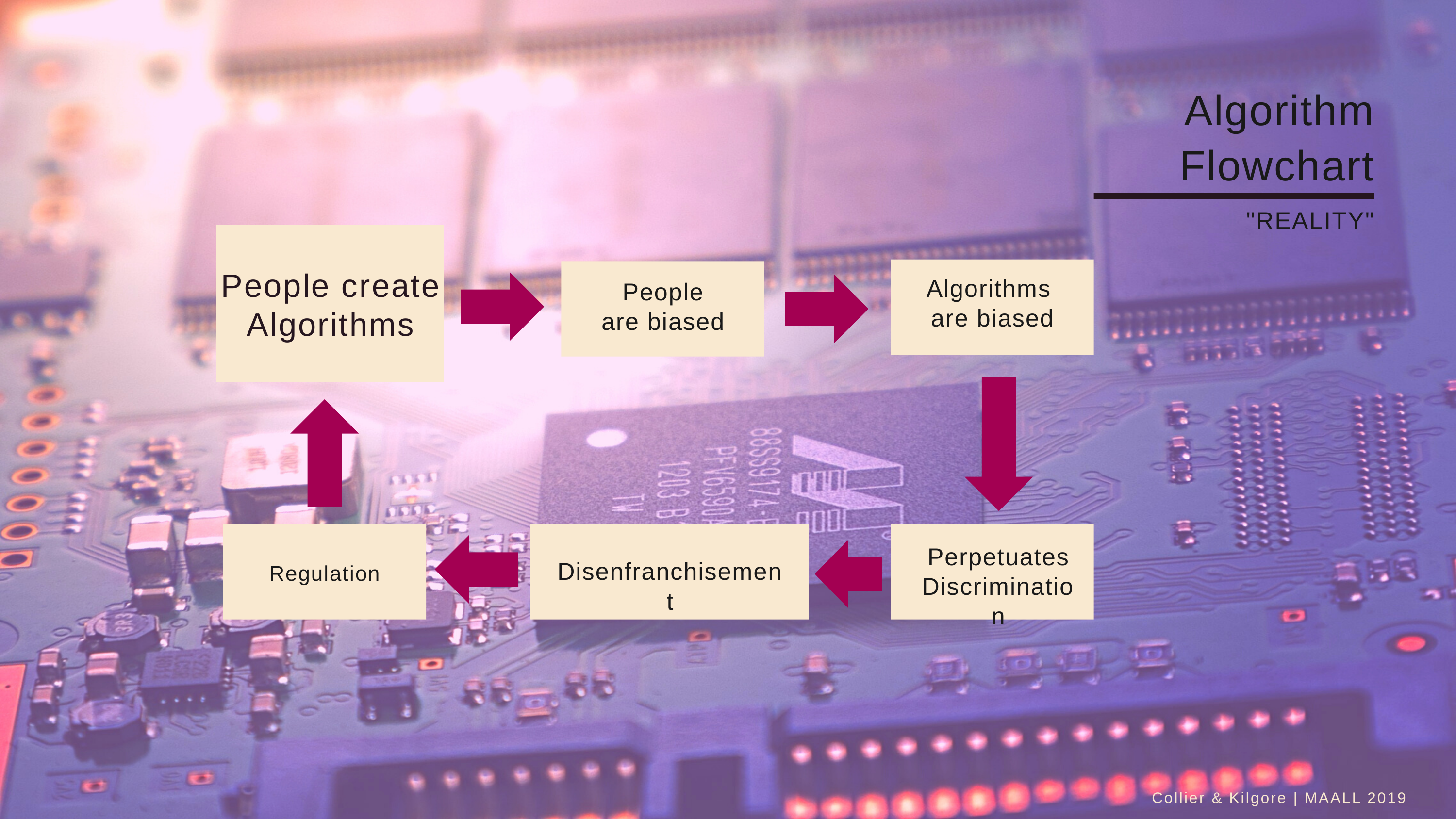

Algorithm
Flowchart

"REALITY"

People create
Algorithms

Algorithms
are biased
People
are biased

Perpetuates
Discrimination
Regulation
Disenfranchisement
Collier & Kilgore | MAALL 2019